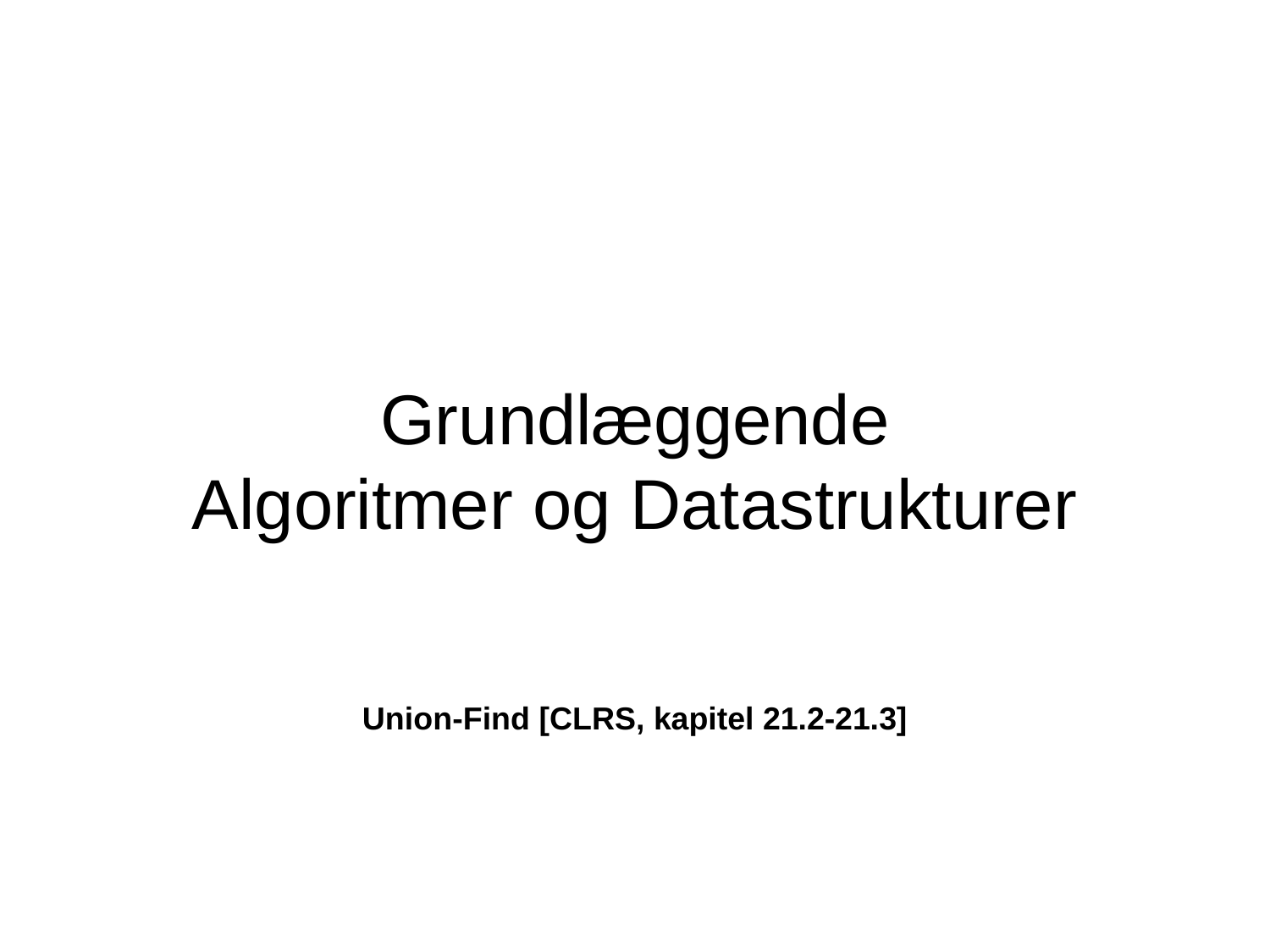

Grundlæggende
Algoritmer og Datastrukturer

Union-Find [CLRS, kapitel 21.2-21.3]